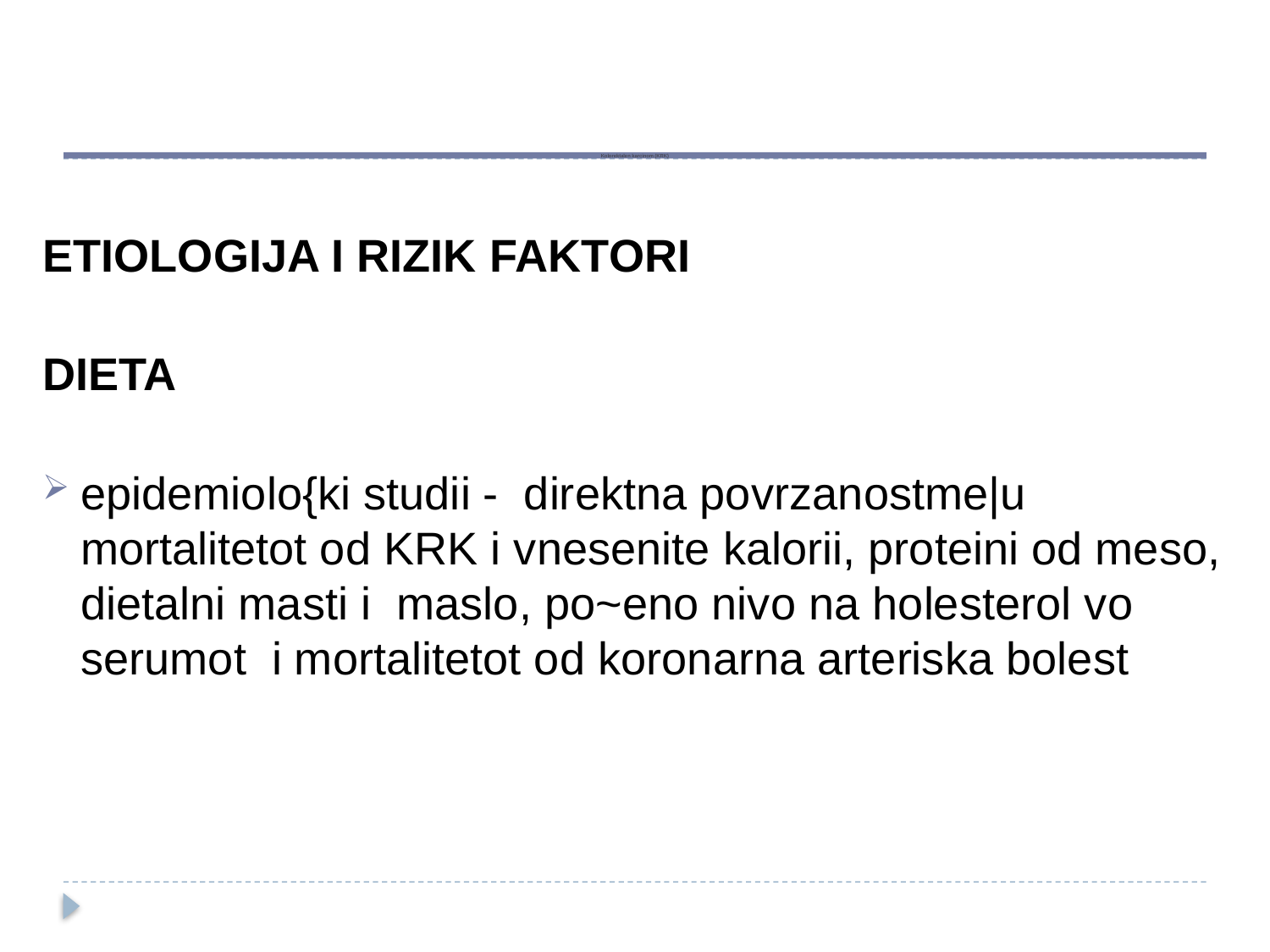

# Kolorektalen karcinom (KRK)

ETIOLOGIJA I RIZIK FAKTORI

DIETA

epidemiolo{ki studii -  direktna povrzanostme|u mortalitetot od KRK i vnesenite kalorii, proteini od meso, dietalni masti i  maslo, po~eno nivo na holesterol vo serumot  i mortalitetot od koronarna arteriska bolest